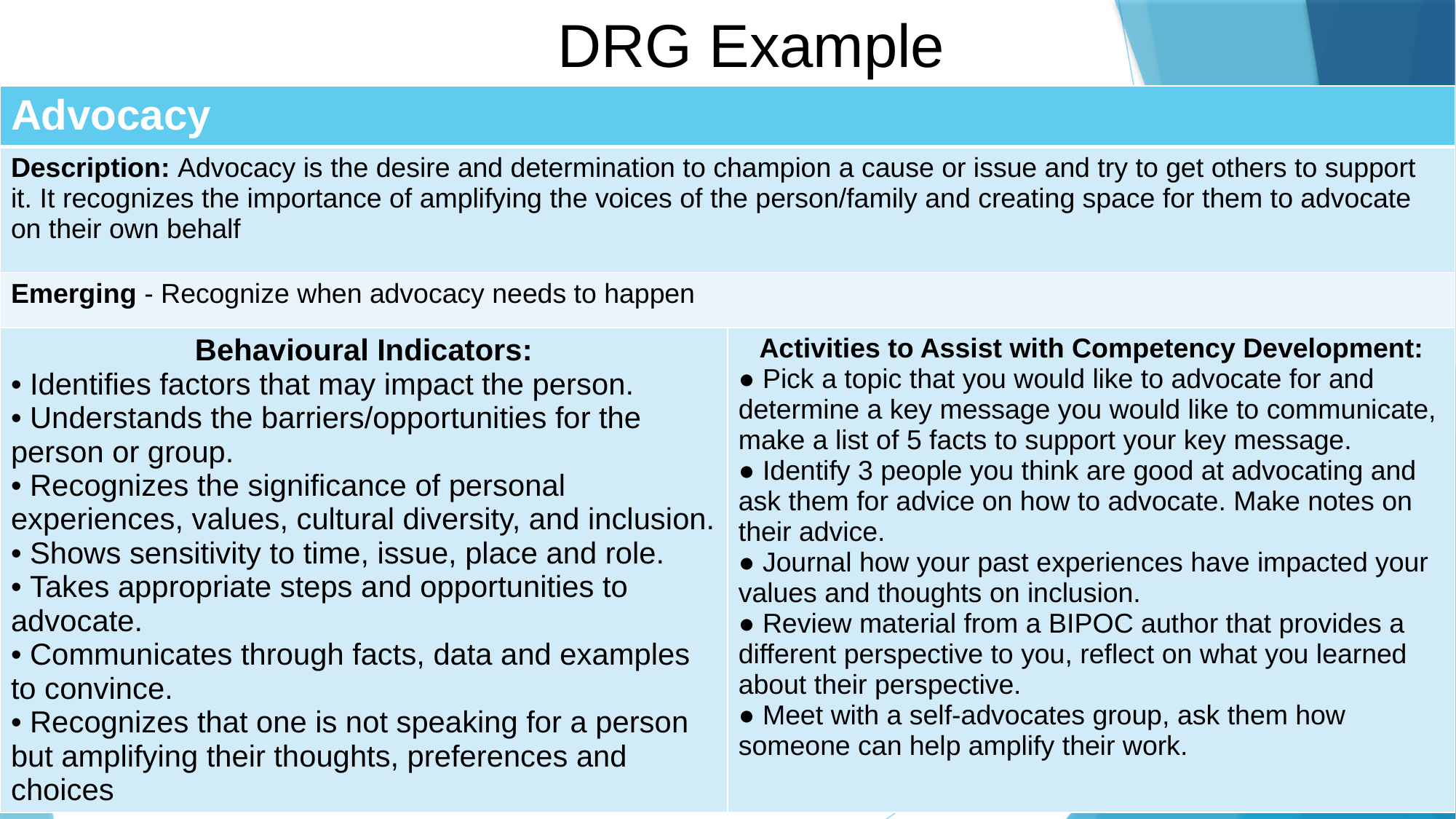

DRG Example
| Advocacy |  |
| --- | --- |
| Description: Advocacy is the desire and determination to champion a cause or issue and try to get others to support it. It recognizes the importance of amplifying the voices of the person/family and creating space for them to advocate on their own behalf |  |
| Emerging - Recognize when advocacy needs to happen |  |
| Behavioural Indicators: • Identifies factors that may impact the person. • Understands the barriers/opportunities for the person or group. • Recognizes the significance of personal experiences, values, cultural diversity, and inclusion. • Shows sensitivity to time, issue, place and role. • Takes appropriate steps and opportunities to advocate. • Communicates through facts, data and examples to convince. • Recognizes that one is not speaking for a person but amplifying their thoughts, preferences and choices | Activities to Assist with Competency Development: ● Pick a topic that you would like to advocate for and determine a key message you would like to communicate, make a list of 5 facts to support your key message. ● Identify 3 people you think are good at advocating and ask them for advice on how to advocate. Make notes on their advice. ● Journal how your past experiences have impacted your values and thoughts on inclusion. ● Review material from a BIPOC author that provides a different perspective to you, reflect on what you learned about their perspective. ● Meet with a self-advocates group, ask them how someone can help amplify their work. |